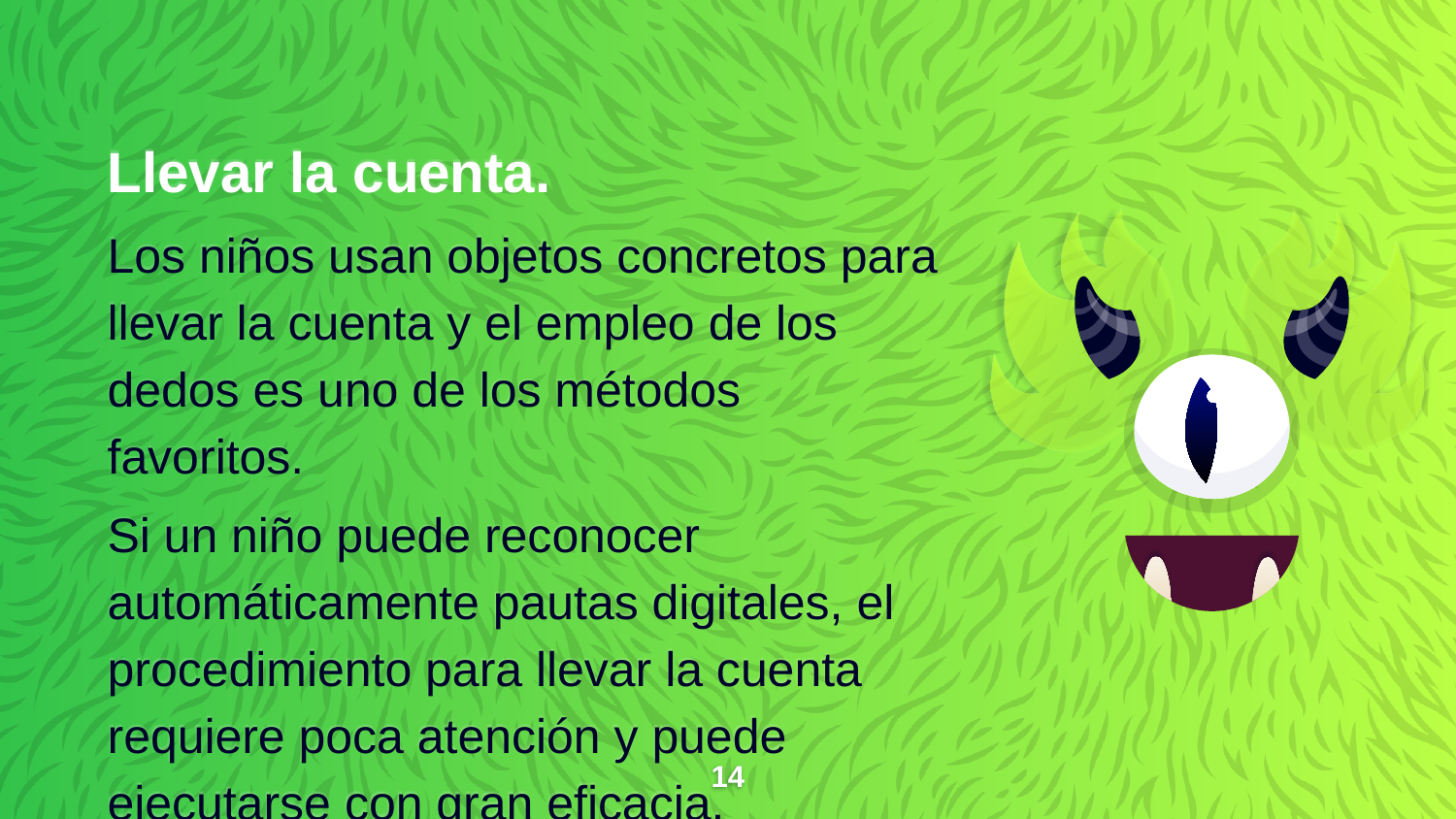

Llevar la cuenta.
Los niños usan objetos concretos para llevar la cuenta y el empleo de los dedos es uno de los métodos favoritos.
Si un niño puede reconocer automáticamente pautas digitales, el procedimiento para llevar la cuenta requiere poca atención y puede ejecutarse con gran eficacia.

14